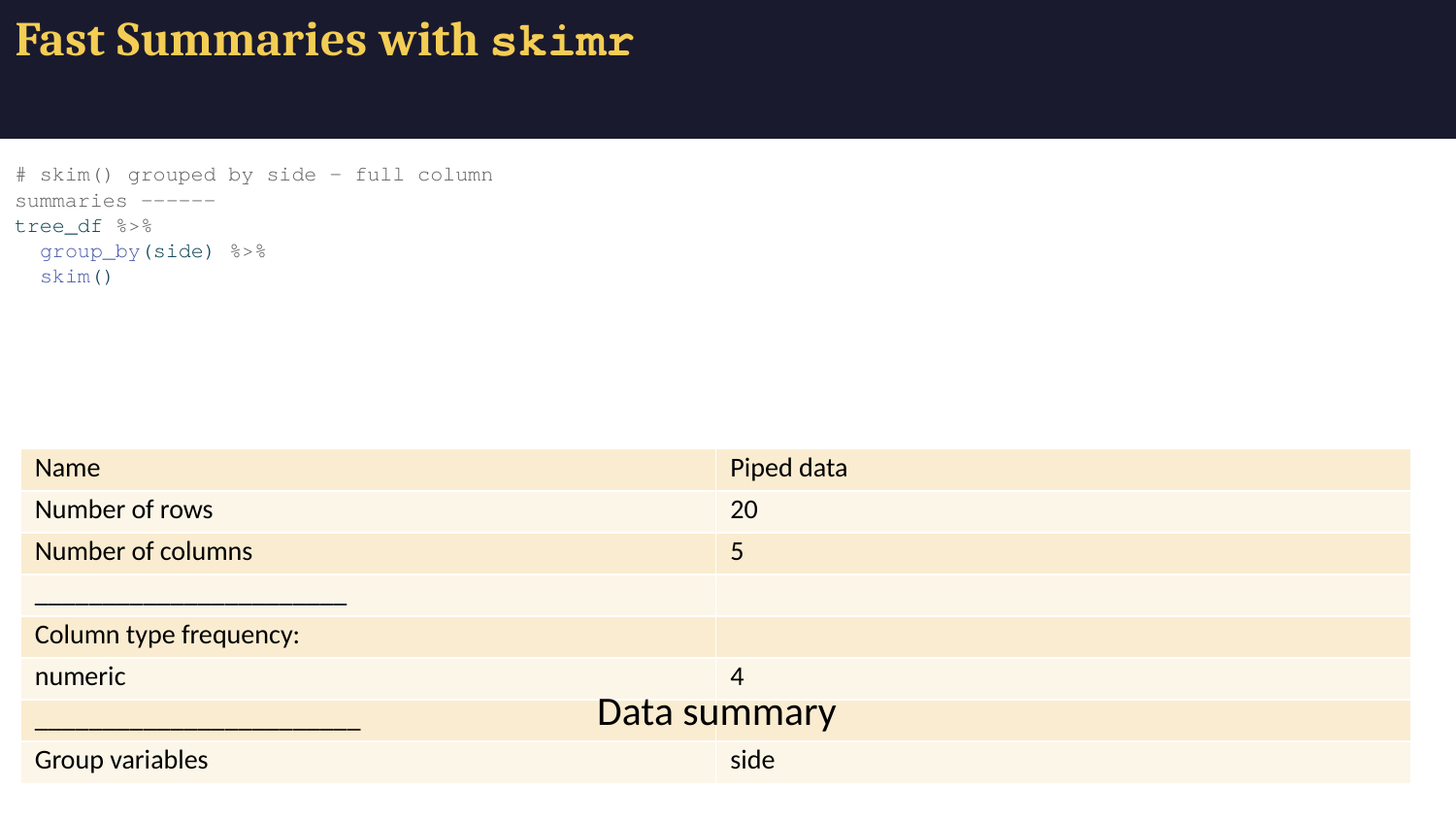

# Fast Summaries with skimr
# skim() grouped by side — full column summaries ------ tree_df %>% group_by(side) %>% skim()
| Name | Piped data |
| --- | --- |
| Number of rows | 20 |
| Number of columns | 5 |
| \_\_\_\_\_\_\_\_\_\_\_\_\_\_\_\_\_\_\_\_\_\_\_ |  |
| Column type frequency: |  |
| numeric | 4 |
| \_\_\_\_\_\_\_\_\_\_\_\_\_\_\_\_\_\_\_\_\_\_\_\_ |  |
| Group variables | side |
Data summary